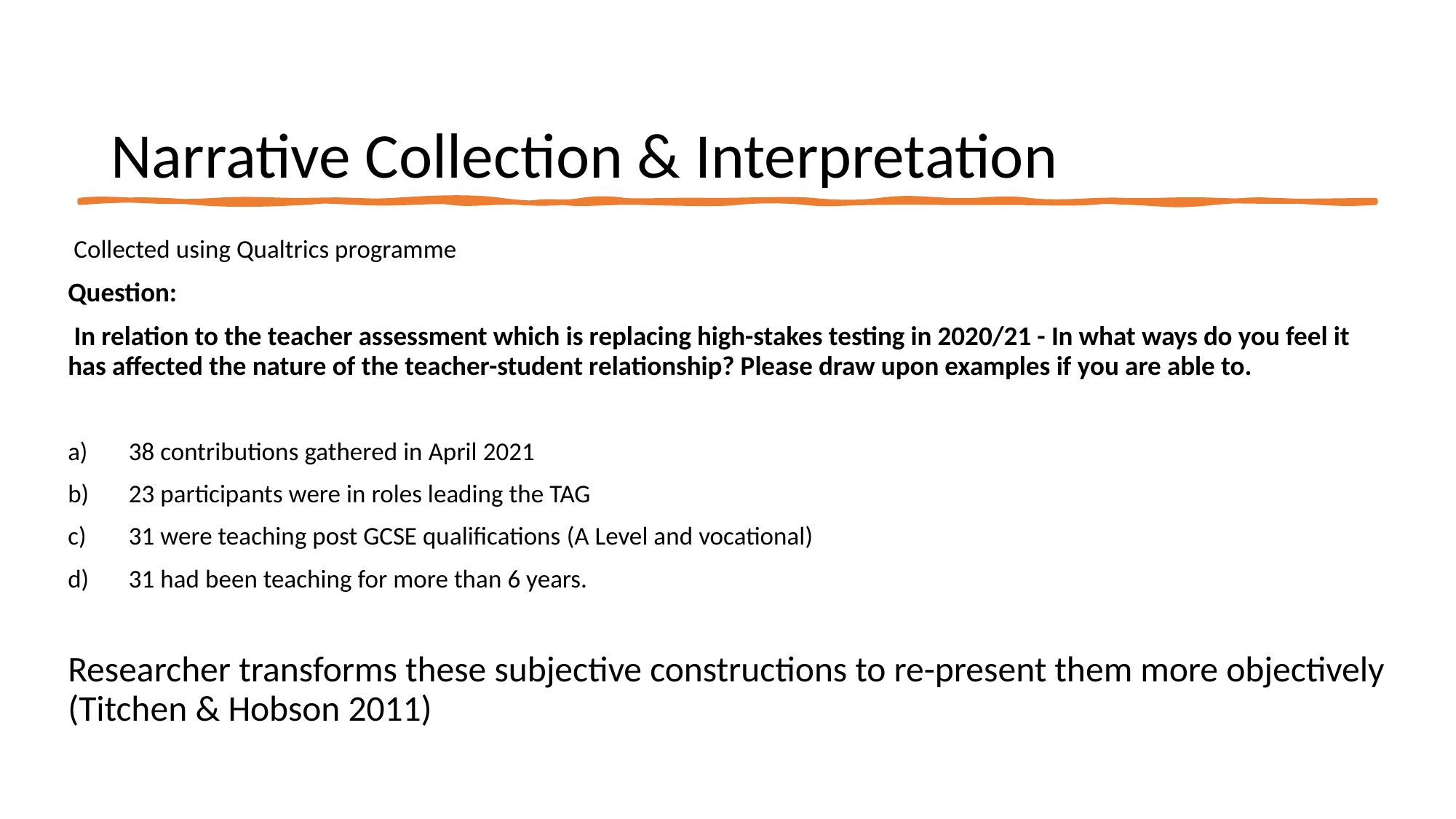

# Narrative Collection & Interpretation

 Collected using Qualtrics programme
Question:
 In relation to the teacher assessment which is replacing high-stakes testing in 2020/21 - In what ways do you feel it has affected the nature of the teacher-student relationship? Please draw upon examples if you are able to.

38 contributions gathered in April 2021
23 participants were in roles leading the TAG
31 were teaching post GCSE qualifications (A Level and vocational)
31 had been teaching for more than 6 years.

Researcher transforms these subjective constructions to re-present them more objectively (Titchen & Hobson 2011)